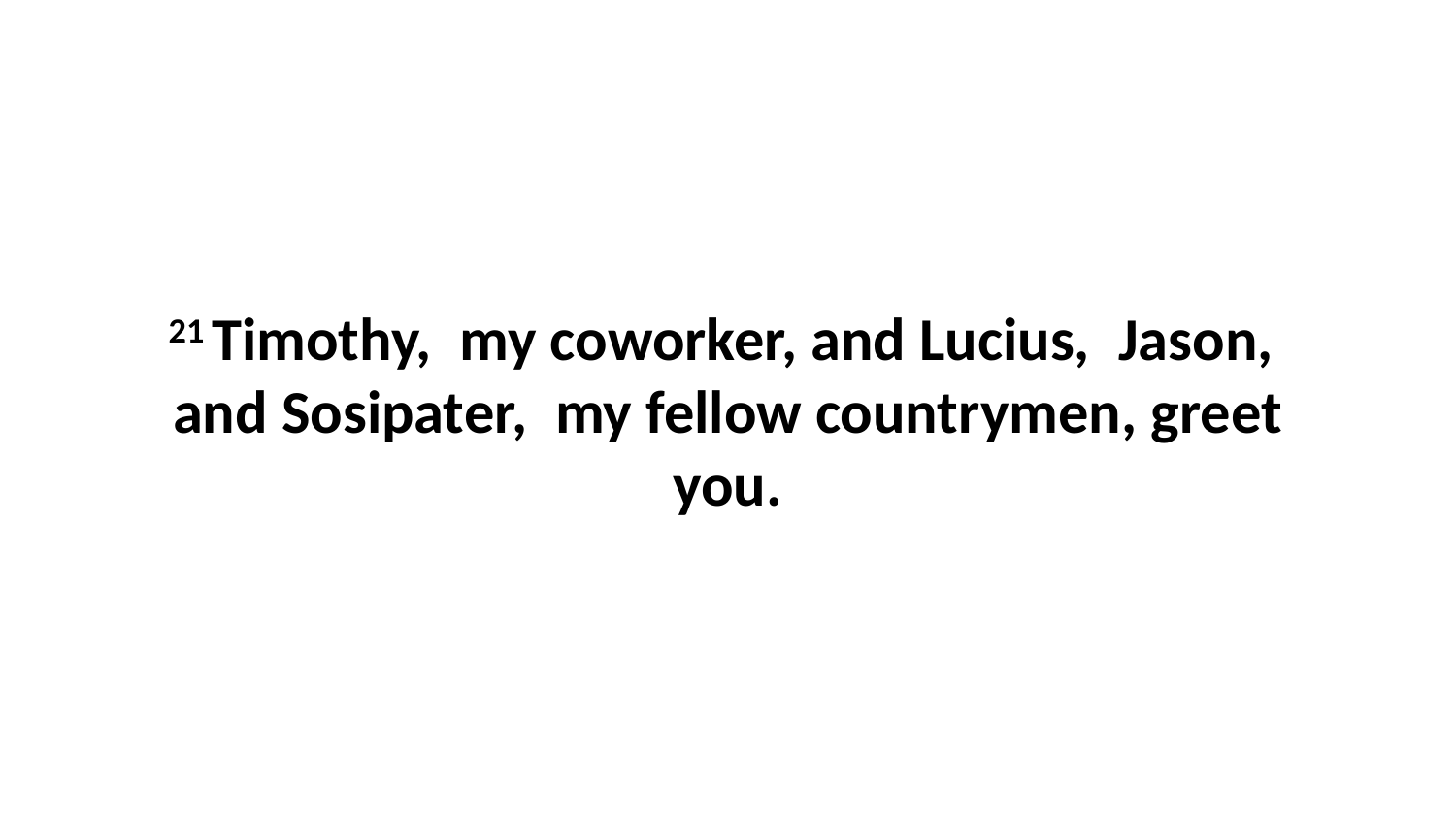

21 Timothy,  my coworker, and Lucius,  Jason,  and Sosipater,  my fellow countrymen, greet you.